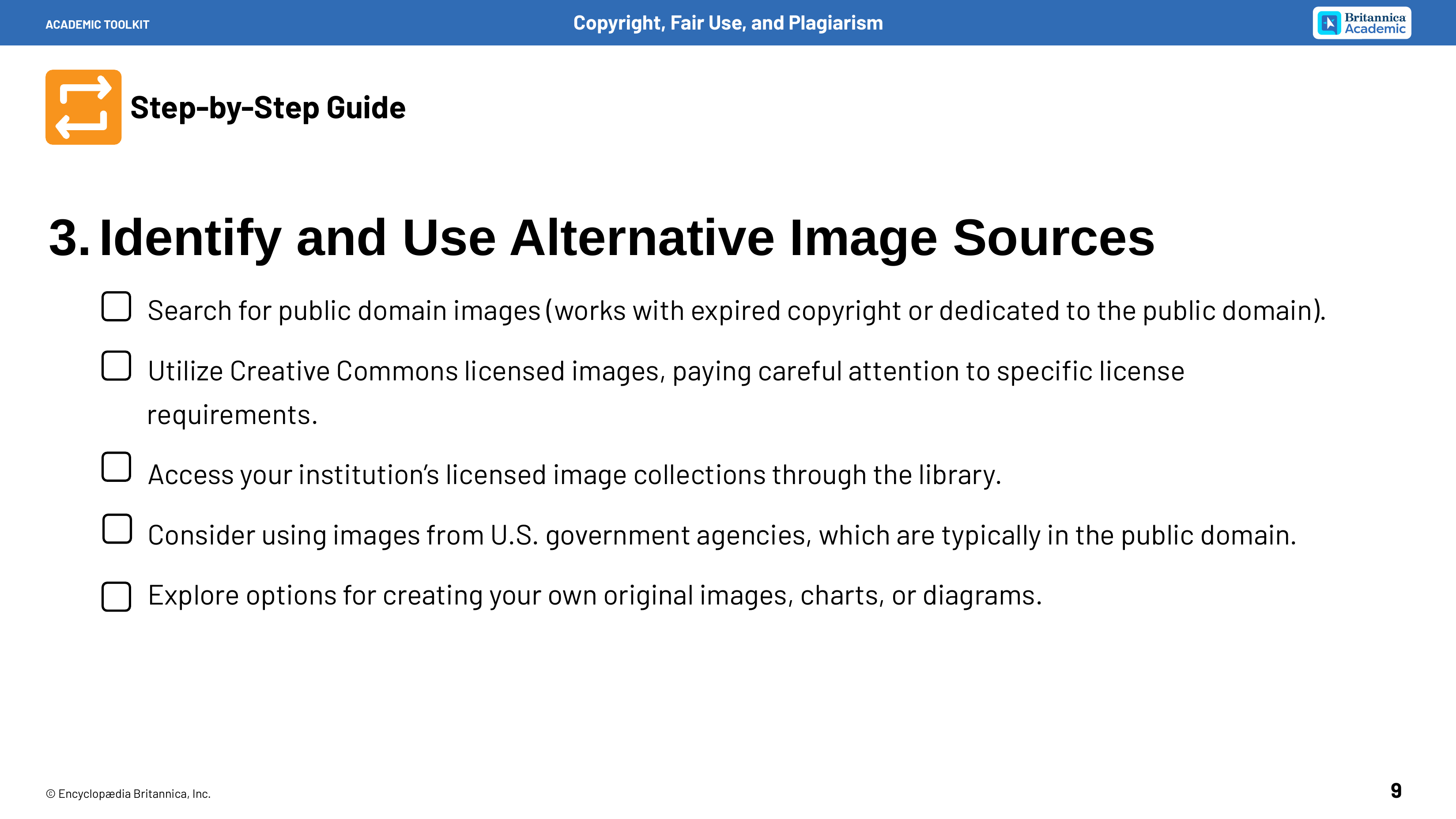

ACADEMIC TOOLKIT

Step-by-Step Guide
3.	Identify and Use Alternative Image Sources
Search for public domain images (works with expired copyright or dedicated to the public domain).
Utilize Creative Commons licensed images, paying careful attention to specific license requirements.
Access your institution’s licensed image collections through the library.
Consider using images from U.S. government agencies, which are typically in the public domain.
Explore options for creating your own original images, charts, or diagrams.

9
© Encyclopædia Britannica, Inc.